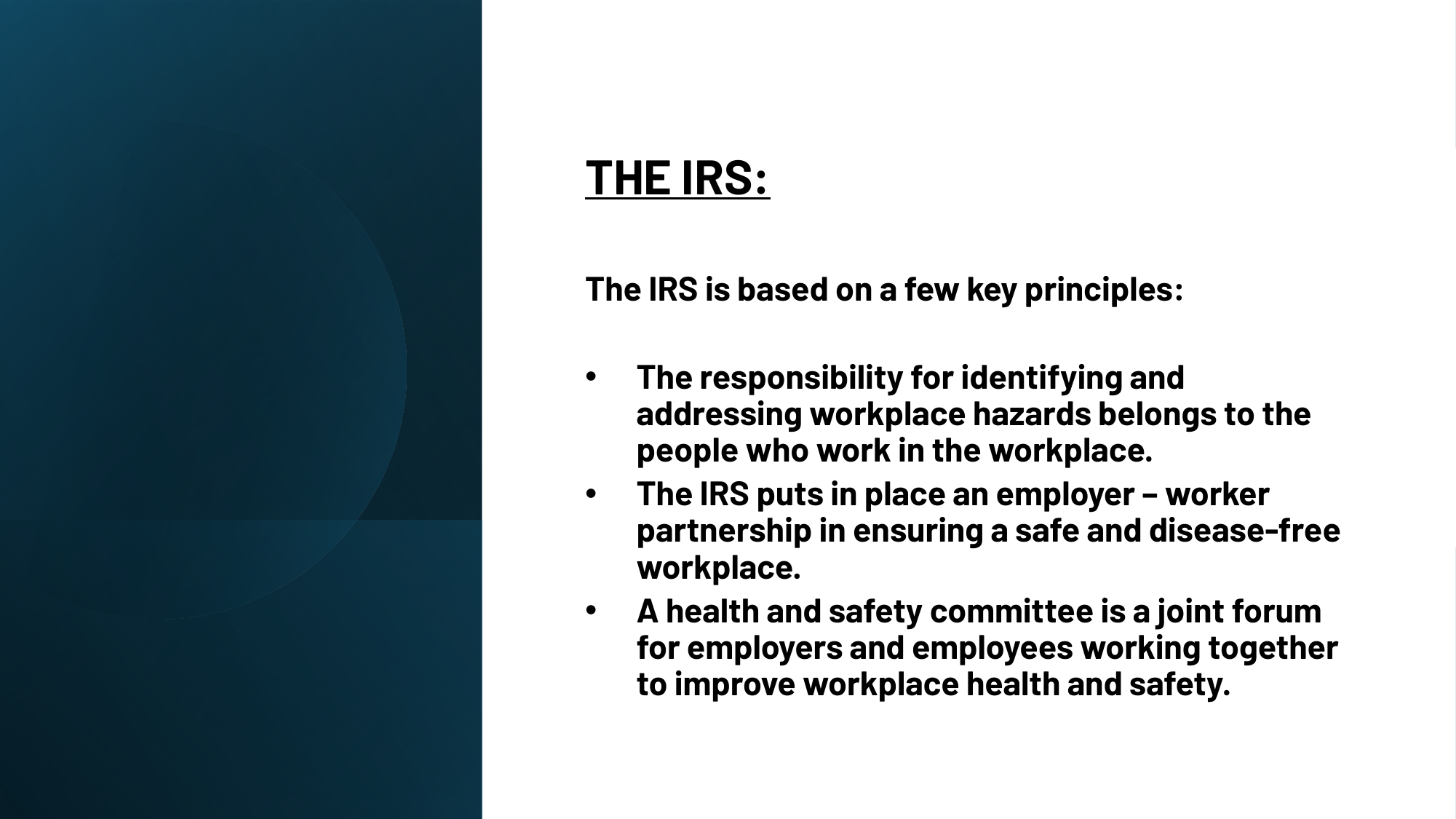

#

THE IRS:

The IRS is based on a few key principles:

The responsibility for identifying and addressing workplace hazards belongs to the people who work in the workplace.
The IRS puts in place an employer – worker partnership in ensuring a safe and disease-free workplace.
A health and safety committee is a joint forum for employers and employees working together to improve workplace health and safety.